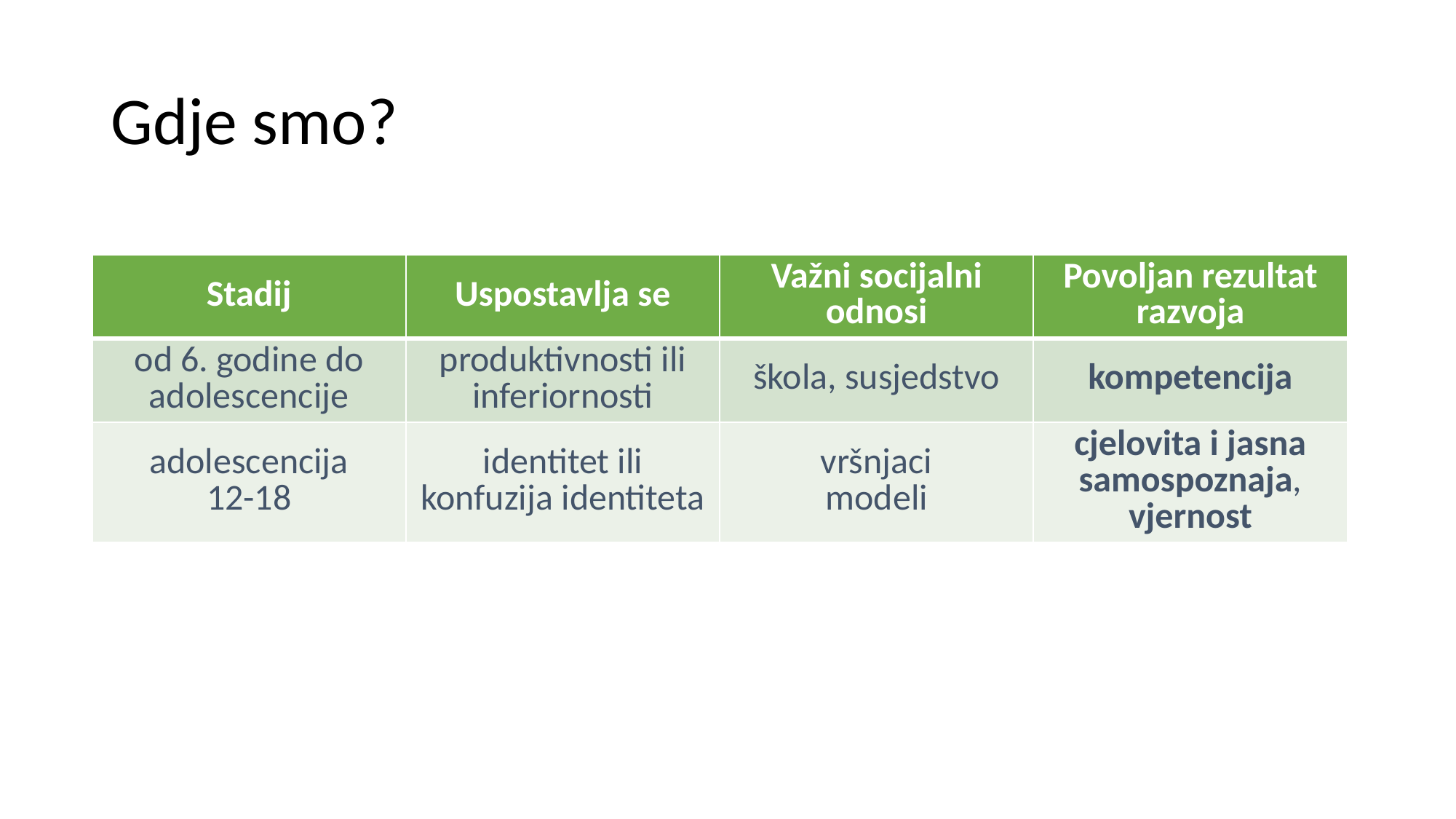

# Gdje smo?
| Stadij | Uspostavlja se | Važni socijalni odnosi | Povoljan rezultat razvoja |
| --- | --- | --- | --- |
| od 6. godine do adolescencije | produktivnosti ili inferiornosti | škola, susjedstvo | kompetencija |
| adolescencija 12-18 | identitet ili konfuzija identiteta | vršnjaci modeli | cjelovita i jasna samospoznaja, vjernost |